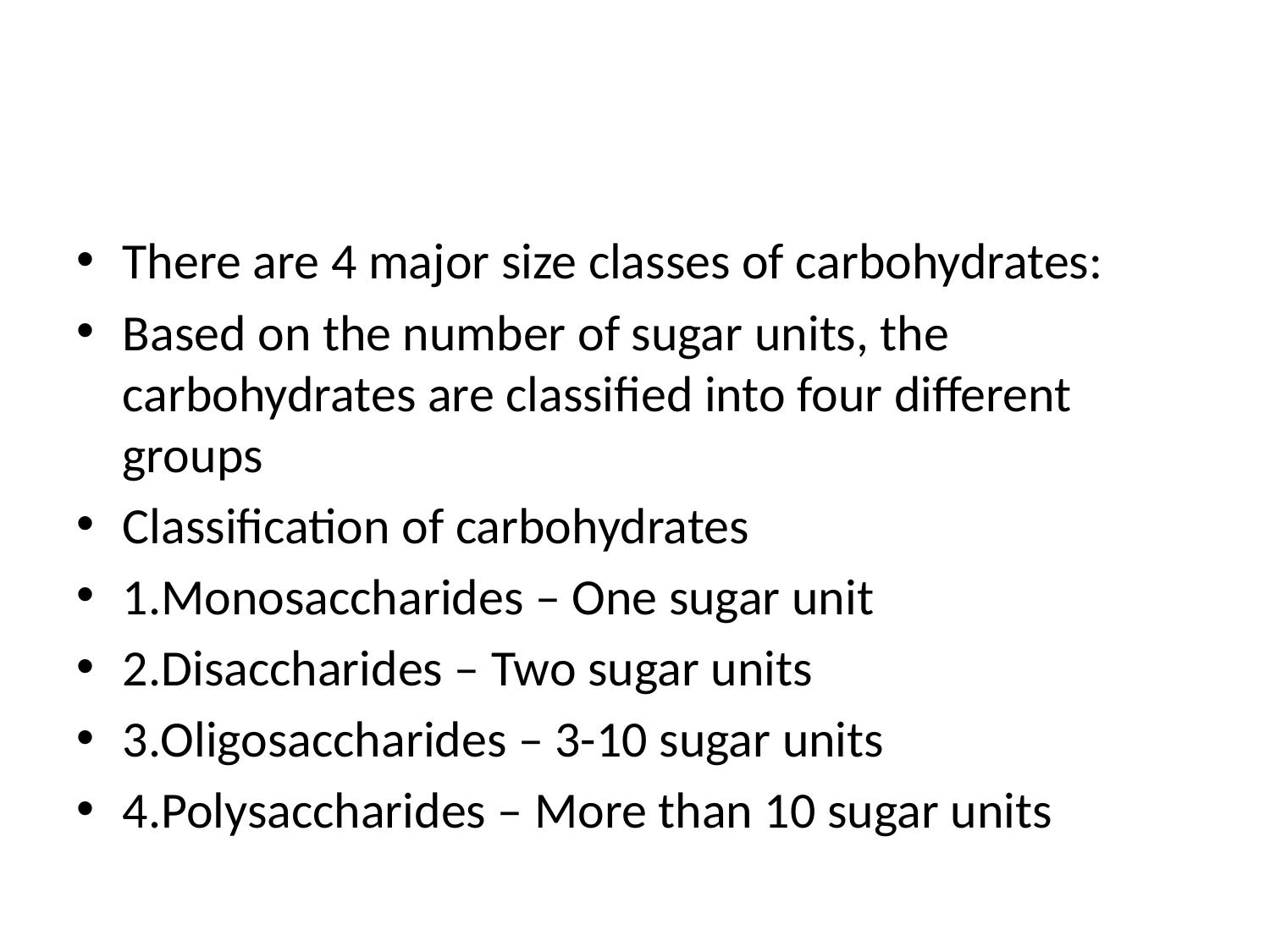

There are 4 major size classes of carbohydrates:
Based on the number of sugar units, the carbohydrates are classified into four different groups
Classification of carbohydrates
1.Monosaccharides – One sugar unit
2.Disaccharides – Two sugar units
3.Oligosaccharides – 3-10 sugar units
4.Polysaccharides – More than 10 sugar units